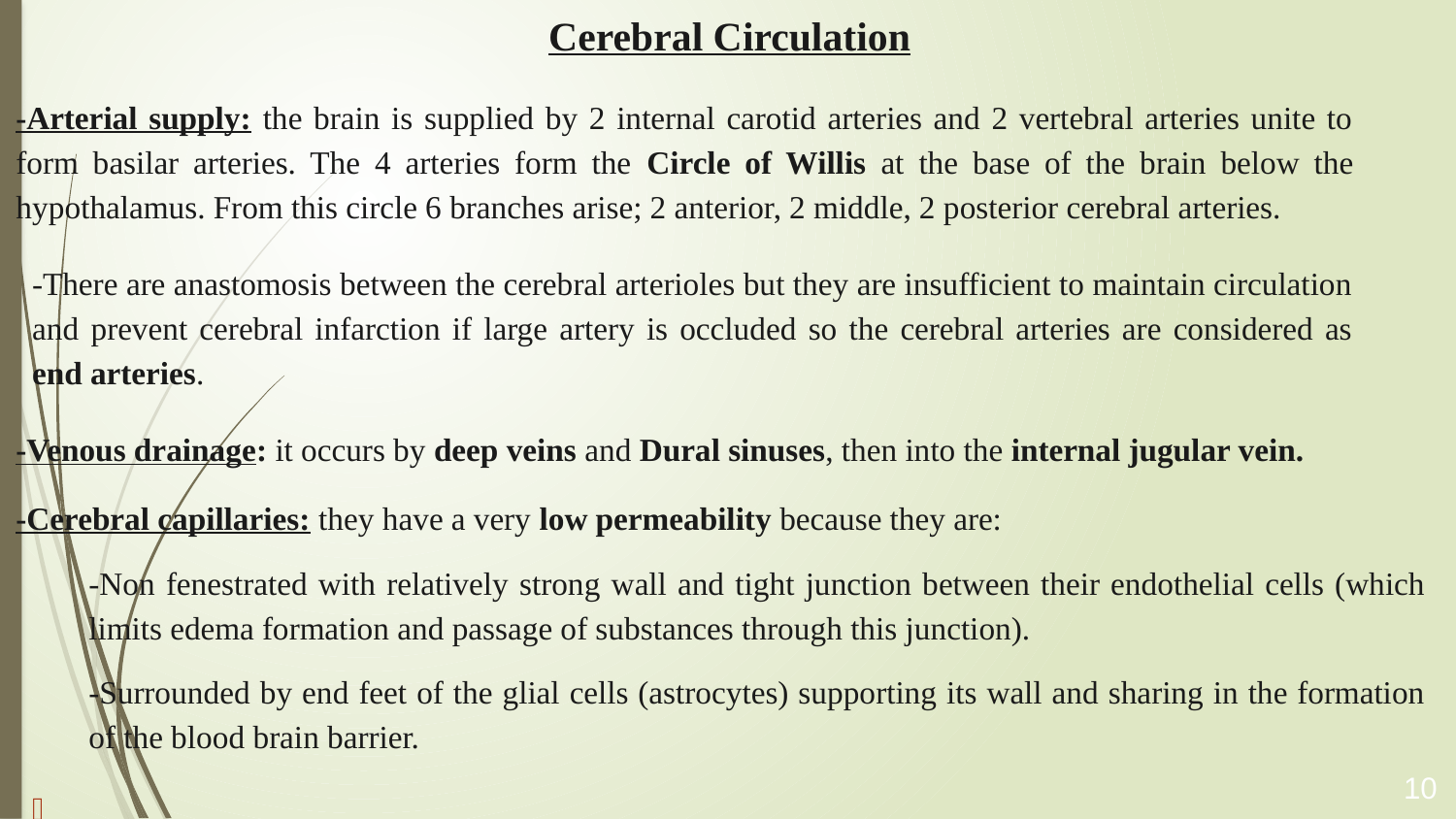

Cerebral Circulation
-Arterial supply: the brain is supplied by 2 internal carotid arteries and 2 vertebral arteries unite to form basilar arteries. The 4 arteries form the Circle of Willis at the base of the brain below the hypothalamus. From this circle 6 branches arise; 2 anterior, 2 middle, 2 posterior cerebral arteries.
-There are anastomosis between the cerebral arterioles but they are insufficient to maintain circulation and prevent cerebral infarction if large artery is occluded so the cerebral arteries are considered as end arteries.
-Venous drainage: it occurs by deep veins and Dural sinuses, then into the internal jugular vein.
-Cerebral capillaries: they have a very low permeability because they are:
-Non fenestrated with relatively strong wall and tight junction between their endothelial cells (which limits edema formation and passage of substances through this junction).
-Surrounded by end feet of the glial cells (astrocytes) supporting its wall and sharing in the formation of the blood brain barrier.

10